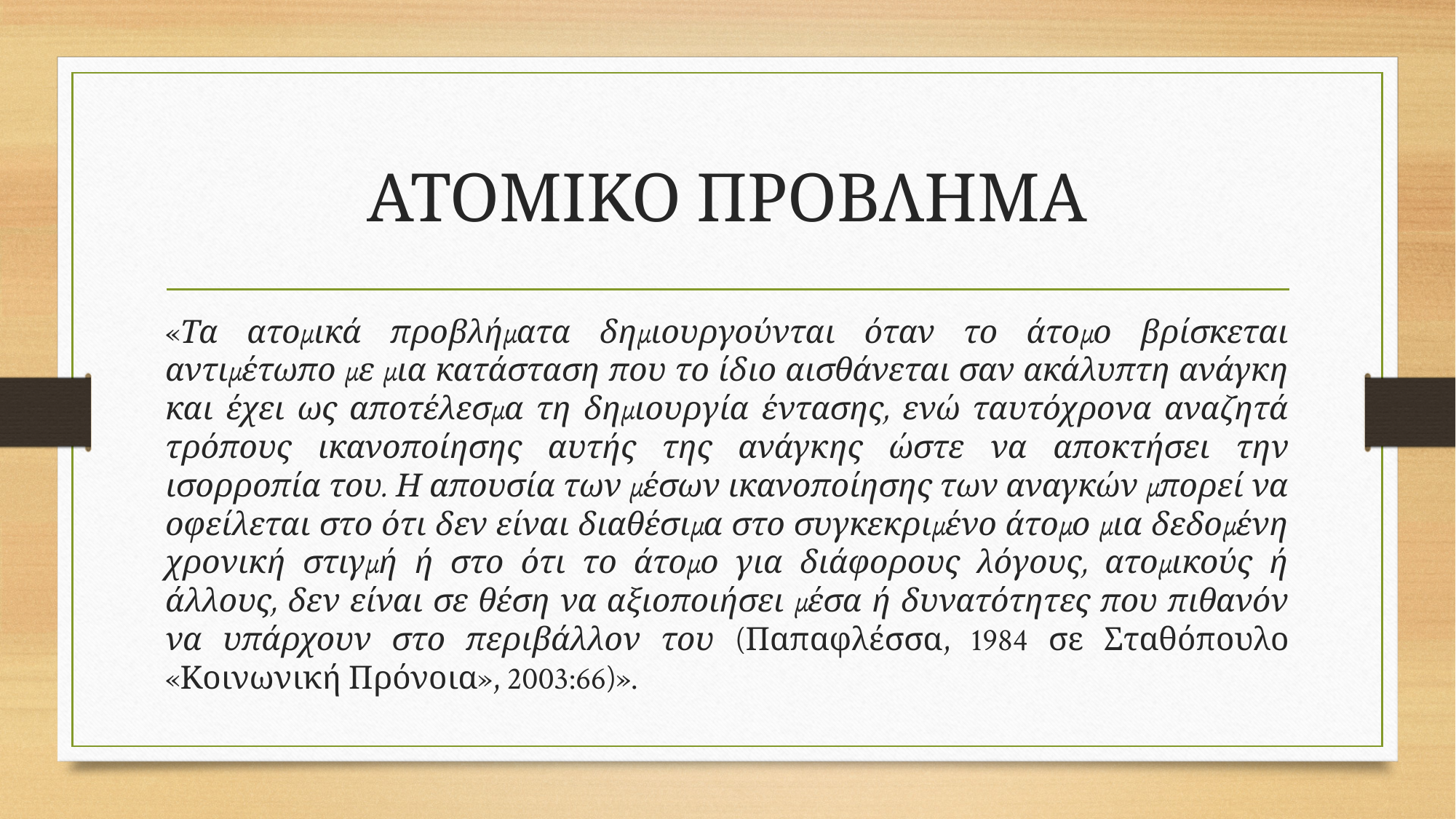

# ΑΤΟΜΙΚΟ ΠΡΟΒΛΗΜΑ
«Τα ατομικά προβλήματα δημιουργούνται όταν το άτομο βρίσκεται αντιμέτωπο με μια κατάσταση που το ίδιο αισθάνεται σαν ακάλυπτη ανάγκη και έχει ως αποτέλεσμα τη δημιουργία έντασης, ενώ ταυτόχρονα αναζητά τρόπους ικανοποίησης αυτής της ανάγκης ώστε να αποκτήσει την ισορροπία του. Η απουσία των μέσων ικανοποίησης των αναγκών μπορεί να οφείλεται στο ότι δεν είναι διαθέσιμα στο συγκεκριμένο άτομο μια δεδομένη χρονική στιγμή ή στο ότι το άτομο για διάφορους λόγους, ατομικούς ή άλλους, δεν είναι σε θέση να αξιοποιήσει μέσα ή δυνατότητες που πιθανόν να υπάρχουν στο περιβάλλον του (Παπαφλέσσα, 1984 σε Σταθόπουλο «Κοινωνική Πρόνοια», 2003:66)».